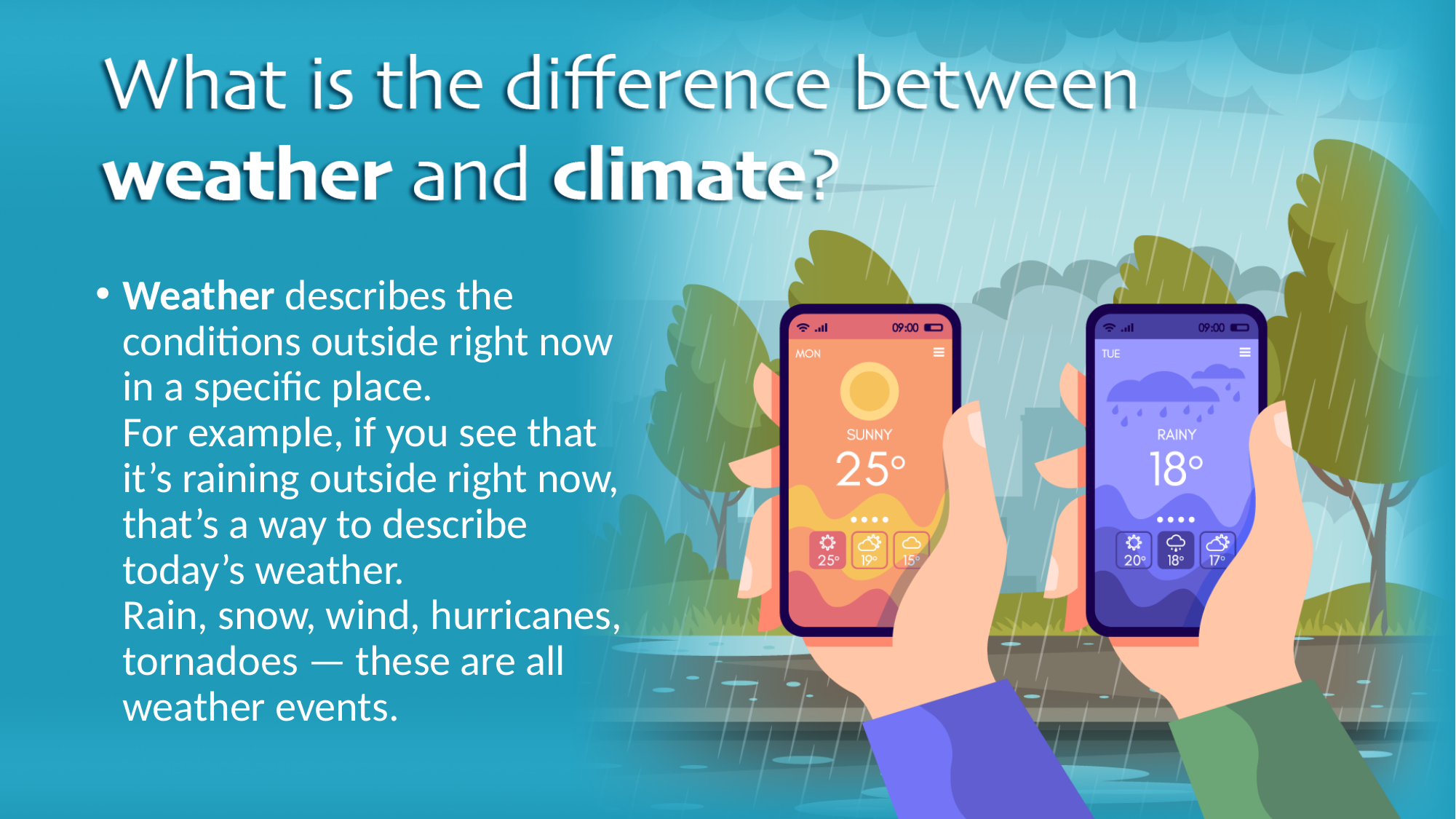

#
Weather describes the conditions outside right now in a specific place.
For example, if you see that it’s raining outside right now, that’s a way to describe today’s weather.
Rain, snow, wind, hurricanes, tornadoes — these are all weather events.